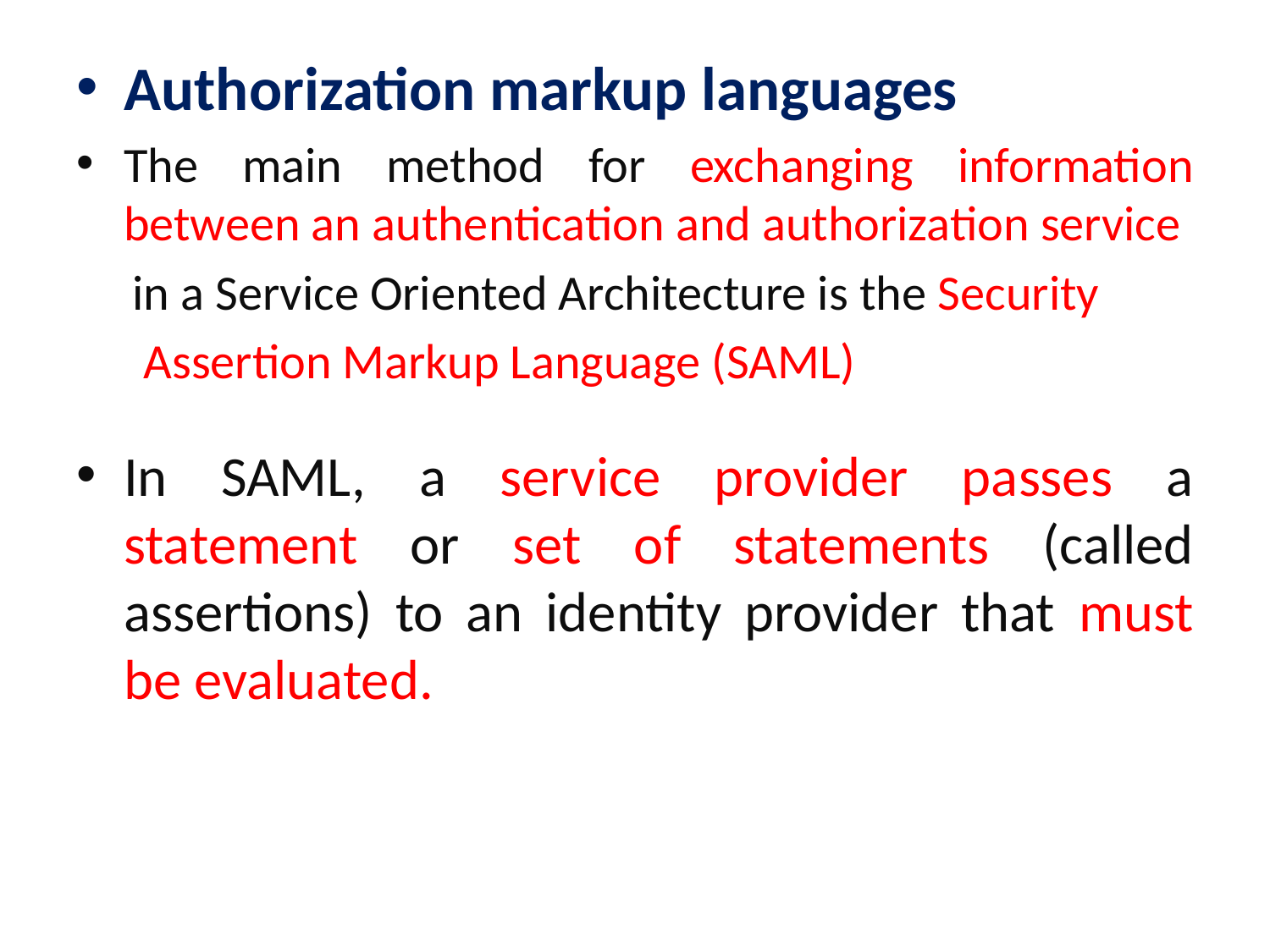

Authorization markup languages
The main method for exchanging information between an authentication and authorization service
     in a Service Oriented Architecture is the Security
      Assertion Markup Language (SAML)

In SAML, a service provider passes a statement or set of statements (called assertions) to an identity provider that must be evaluated.